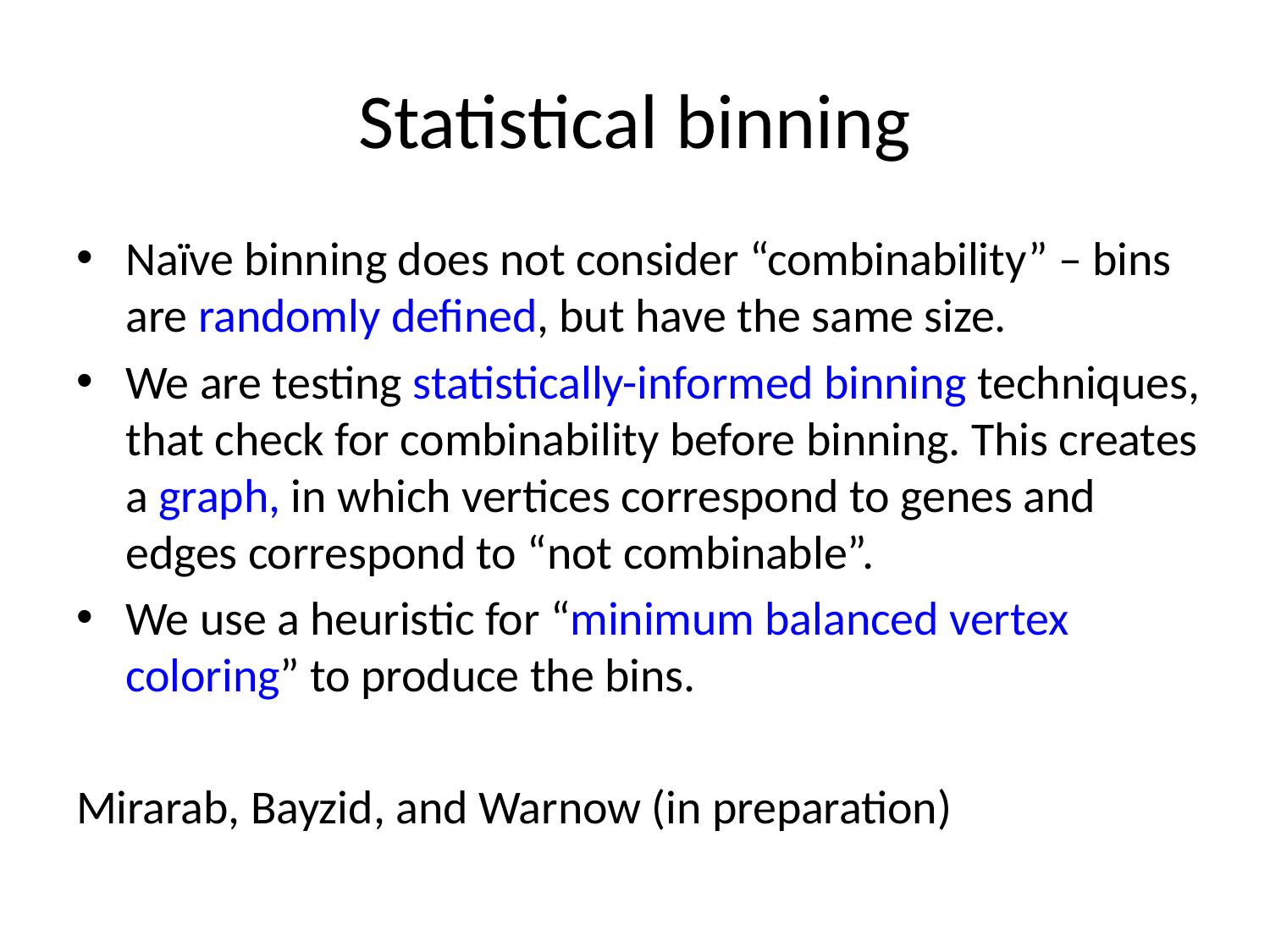

# Statistical binning
Naïve binning does not consider “combinability” – bins are randomly defined, but have the same size.
We are testing statistically-informed binning techniques, that check for combinability before binning. This creates a graph, in which vertices correspond to genes and edges correspond to “not combinable”.
We use a heuristic for “minimum balanced vertex coloring” to produce the bins.

Mirarab, Bayzid, and Warnow (in preparation)